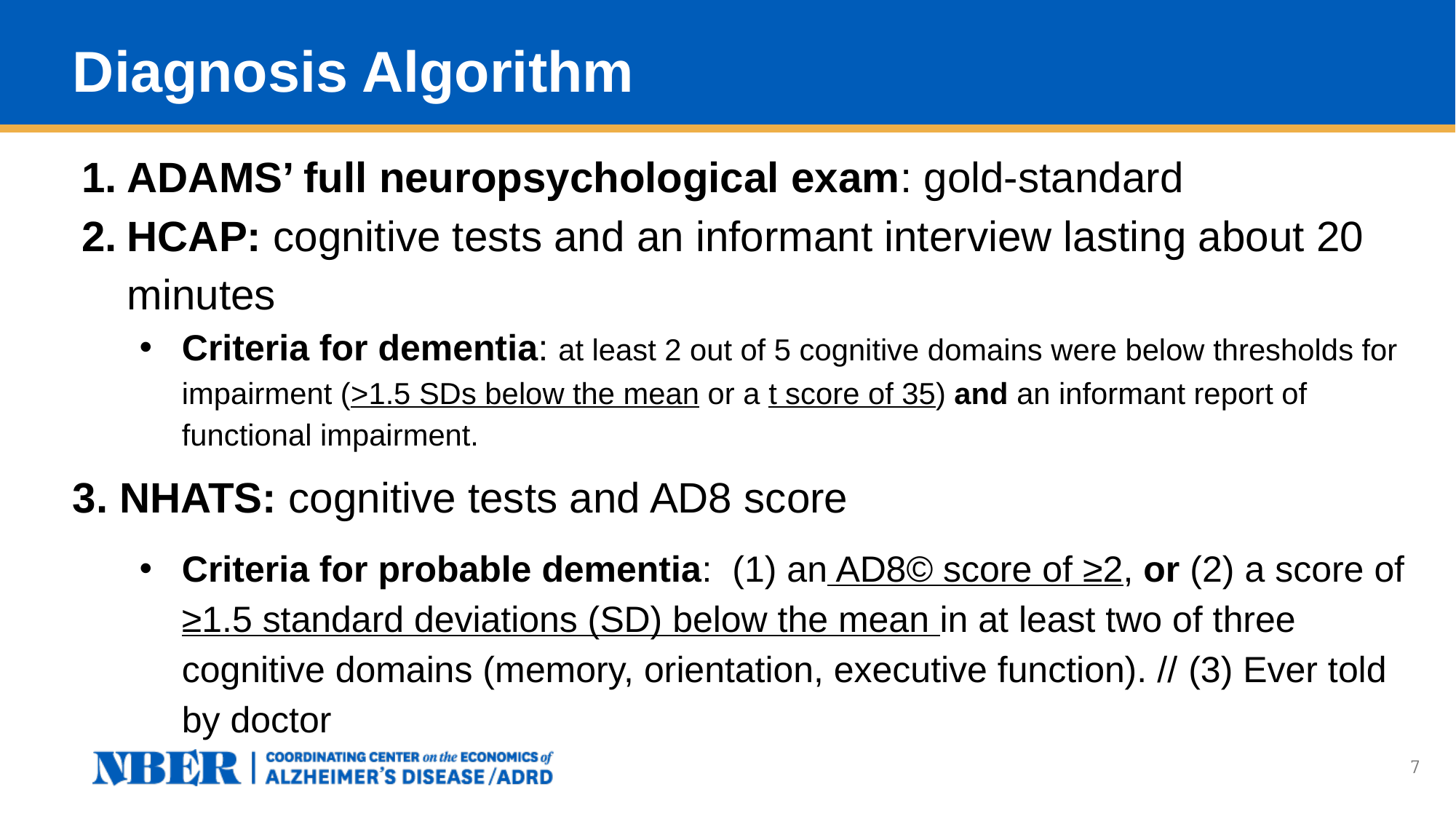

# Diagnosis Algorithm
ADAMS’ full neuropsychological exam: gold-standard
HCAP: cognitive tests and an informant interview lasting about 20 minutes
Criteria for dementia: at least 2 out of 5 cognitive domains were below thresholds for impairment (>1.5 SDs below the mean or a t score of 35) and an informant report of functional impairment.
3. NHATS: cognitive tests and AD8 score
Criteria for probable dementia:  (1) an AD8© score of ≥2, or (2) a score of ≥1.5 standard deviations (SD) below the mean in at least two of three cognitive domains (memory, orientation, executive function). // (3) Ever told by doctor

7